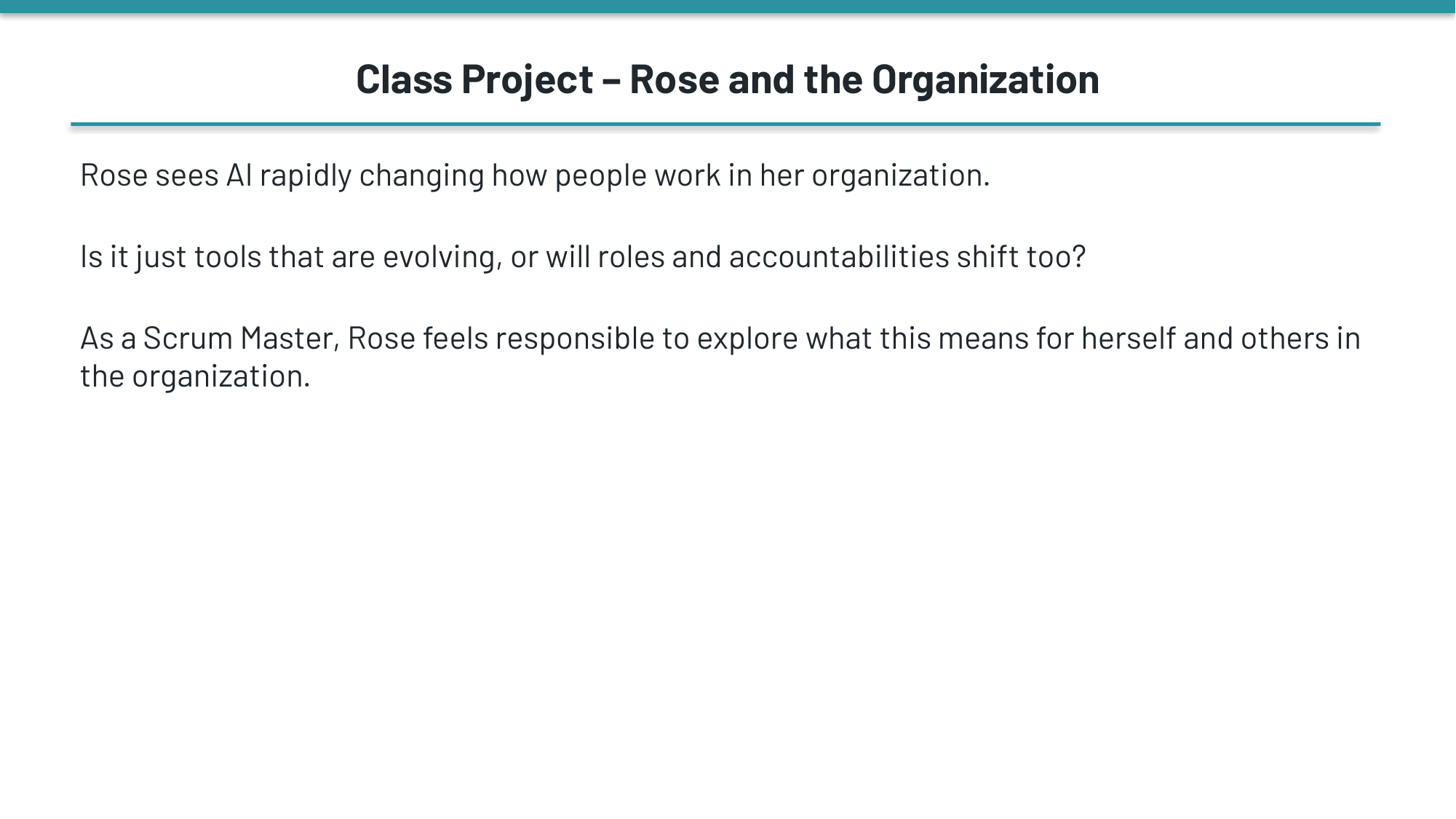

Class Project – Rose and the Organization

Rose sees AI rapidly changing how people work in her organization.

Is it just tools that are evolving, or will roles and accountabilities shift too?

As a Scrum Master, Rose feels responsible to explore what this means for herself and others in the organization.